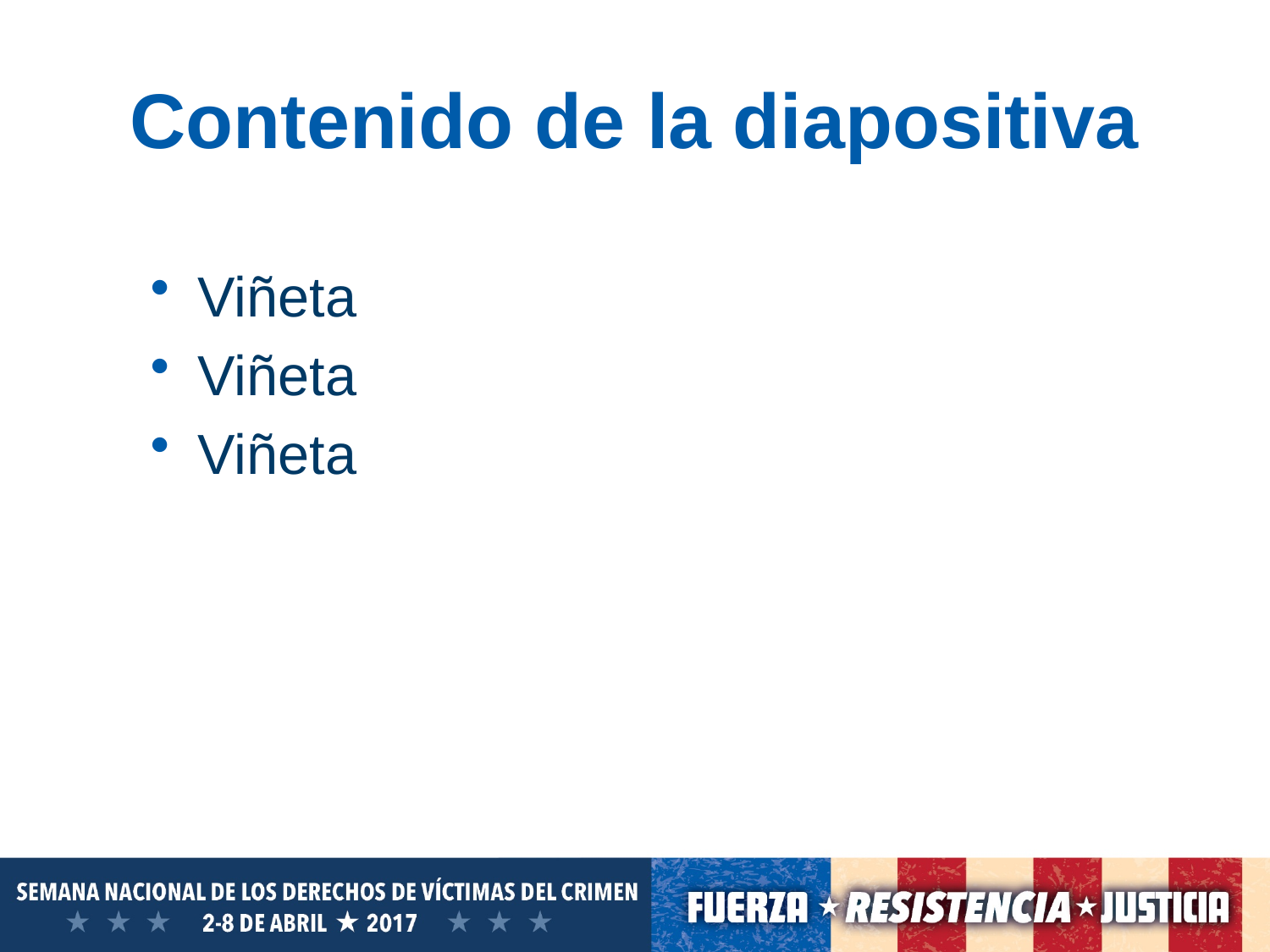

# Contenido de la diapositiva
Viñeta
Viñeta
Viñeta